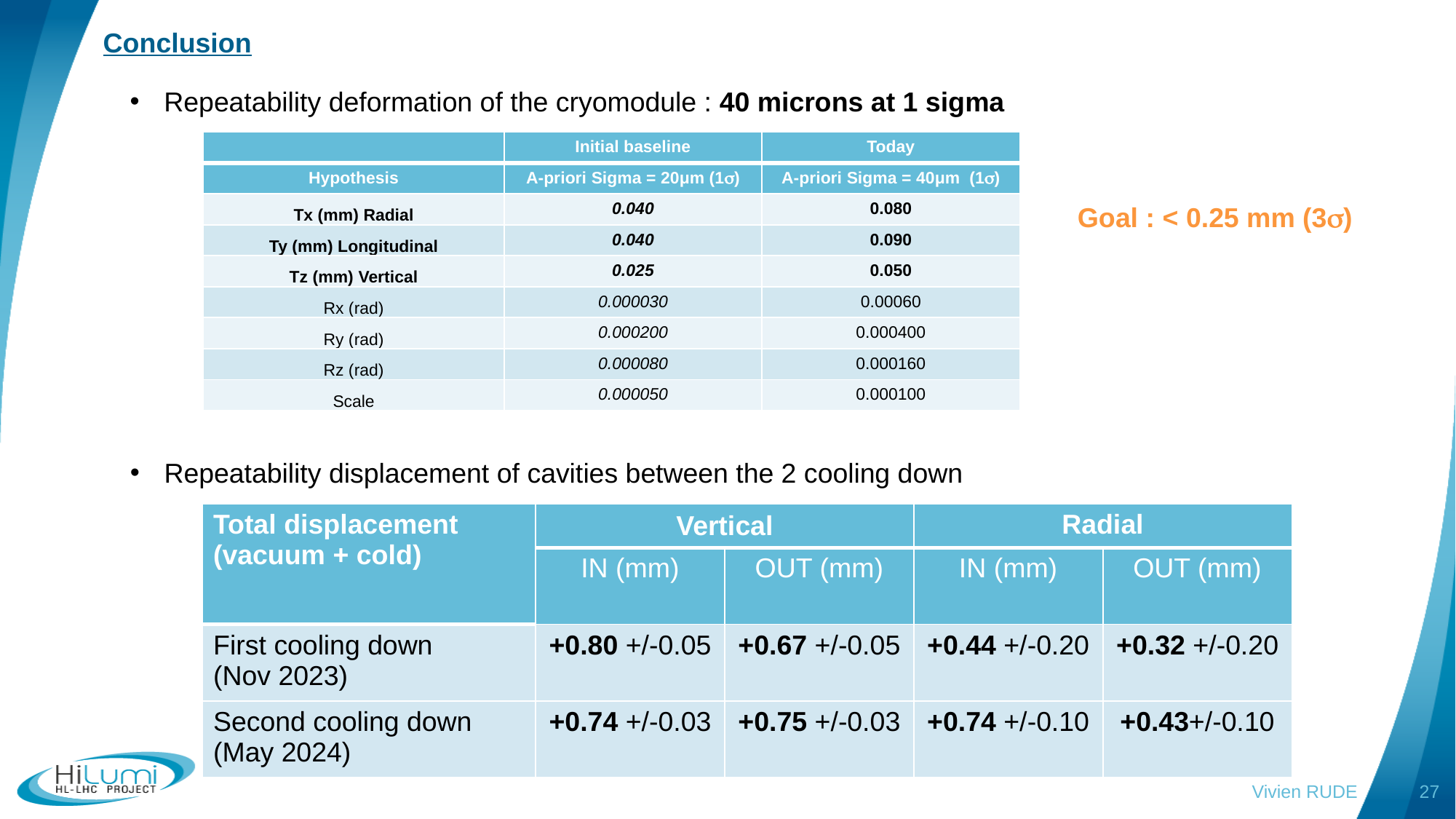

Conclusion
Repeatability deformation of the cryomodule : 40 microns at 1 sigma
|  | Initial baseline | Today |
| --- | --- | --- |
| Hypothesis | A-priori Sigma = 20μm (1σ) | A-priori Sigma = 40μm (1σ) |
| Tx (mm) Radial | 0.040 | 0.080 |
| Ty (mm) Longitudinal | 0.040 | 0.090 |
| Tz (mm) Vertical | 0.025 | 0.050 |
| Rx (rad) | 0.000030 | 0.00060 |
| Ry (rad) | 0.000200 | 0.000400 |
| Rz (rad) | 0.000080 | 0.000160 |
| Scale | 0.000050 | 0.000100 |
Goal : < 0.25 mm (3σ)
Repeatability displacement of cavities between the 2 cooling down
| Total displacement (vacuum + cold) | Vertical |  | Radial |  |
| --- | --- | --- | --- | --- |
|  | IN (mm) | OUT (mm) | IN (mm) | OUT (mm) |
| First cooling down (Nov 2023) | +0.80 +/-0.05 | +0.67 +/-0.05 | +0.44 +/-0.20 | +0.32 +/-0.20 |
| Second cooling down (May 2024) | +0.74 +/-0.03 | +0.75 +/-0.03 | +0.74 +/-0.10 | +0.43+/-0.10 |
Vivien RUDE
27